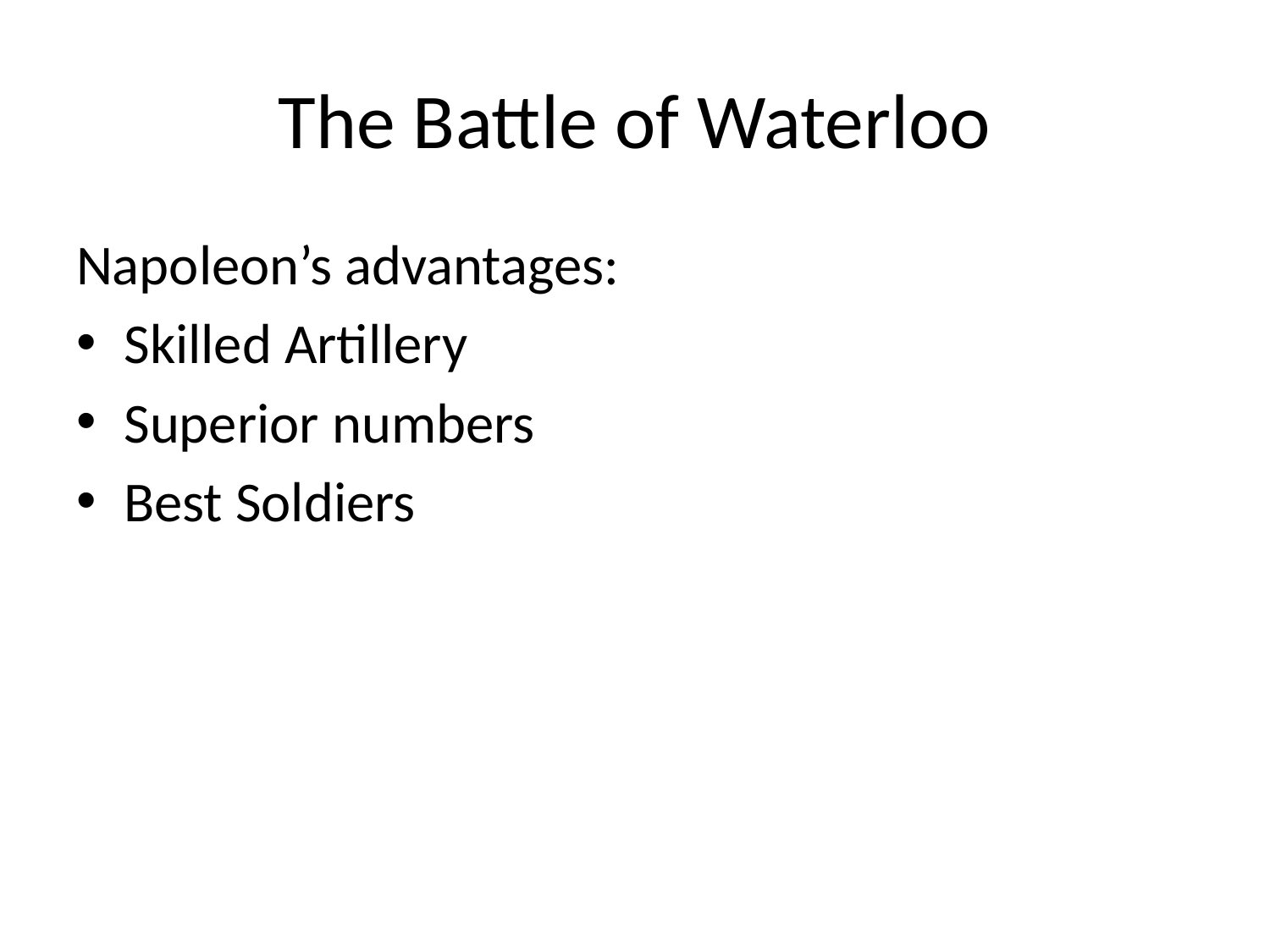

# The Battle of Waterloo
Napoleon’s advantages:
Skilled Artillery
Superior numbers
Best Soldiers